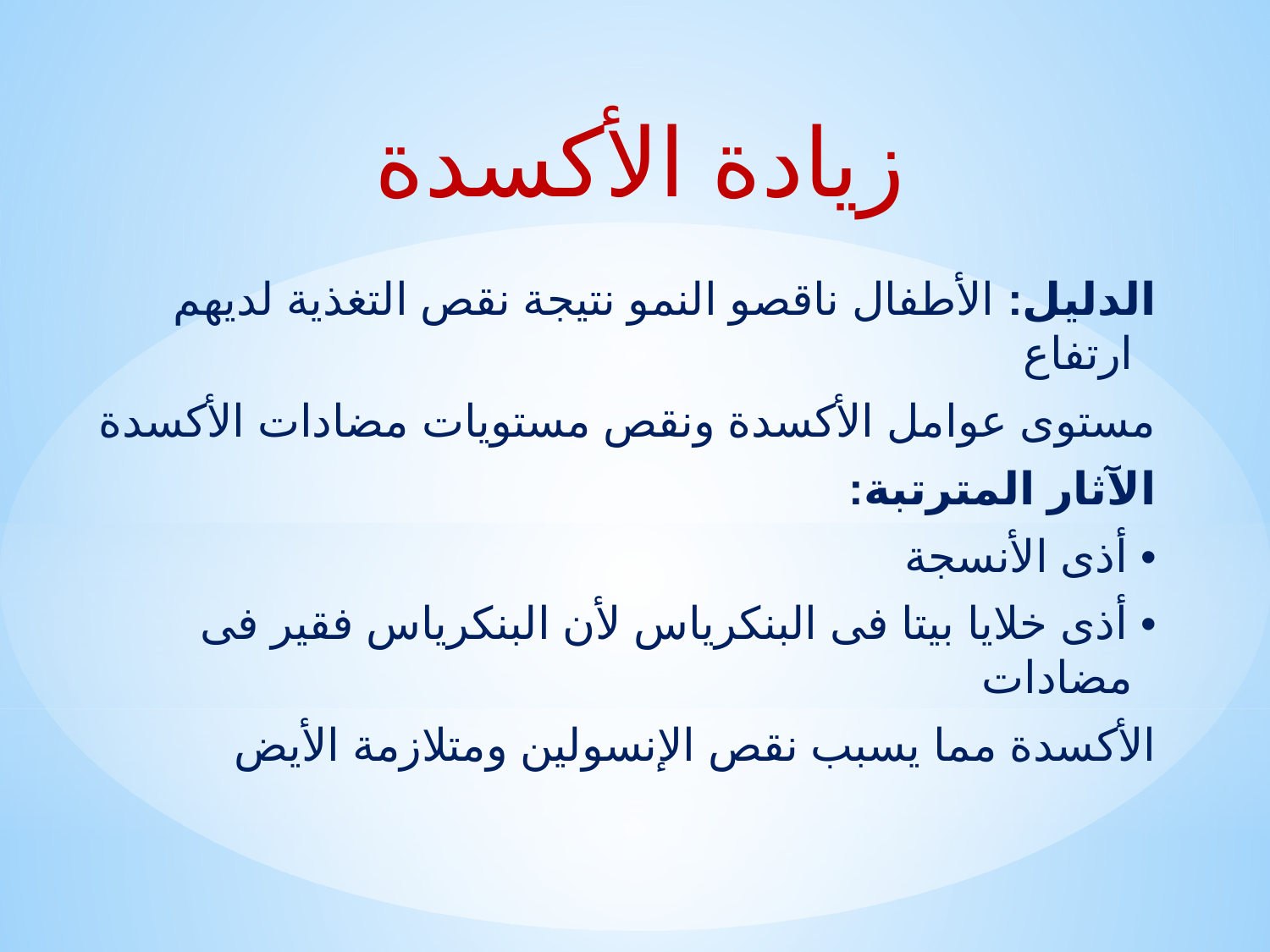

# زيادة الأكسدة
الدليل: الأطفال ناقصو النمو نتيجة نقص التغذية لديهم ارتفاع
مستوى عوامل الأكسدة ونقص مستويات مضادات الأكسدة
الآثار المترتبة:
• أذى الأنسجة
• أذى خلايا بيتا فى البنكرياس لأن البنكرياس فقير فى مضادات
الأكسدة مما يسبب نقص الإنسولين ومتلازمة الأيض